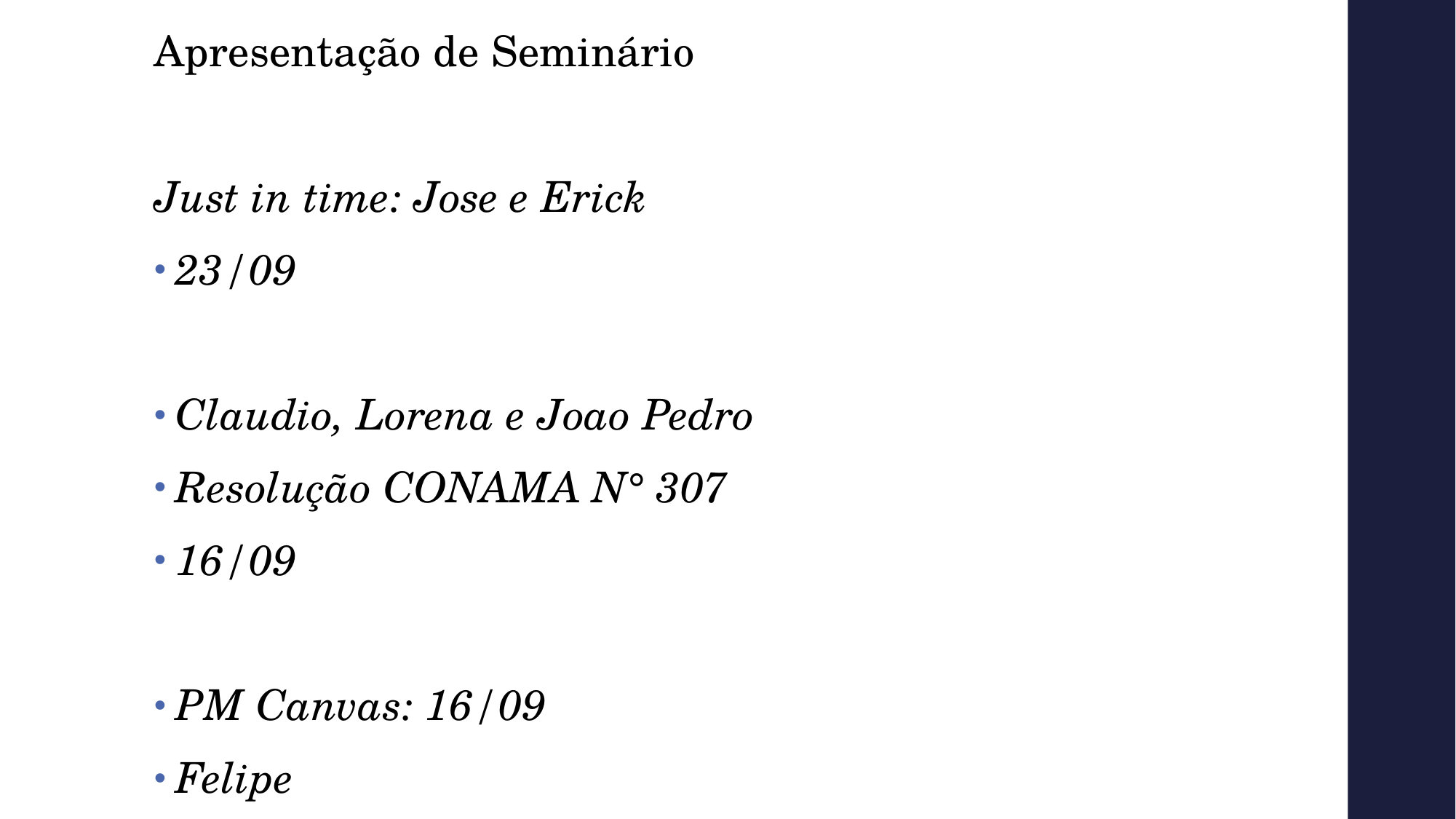

Apresentação de Seminário

Just in time: Jose e Erick
23/09

Claudio, Lorena e Joao Pedro
Resolução CONAMA N° 307
16/09

PM Canvas: 16/09
Felipe